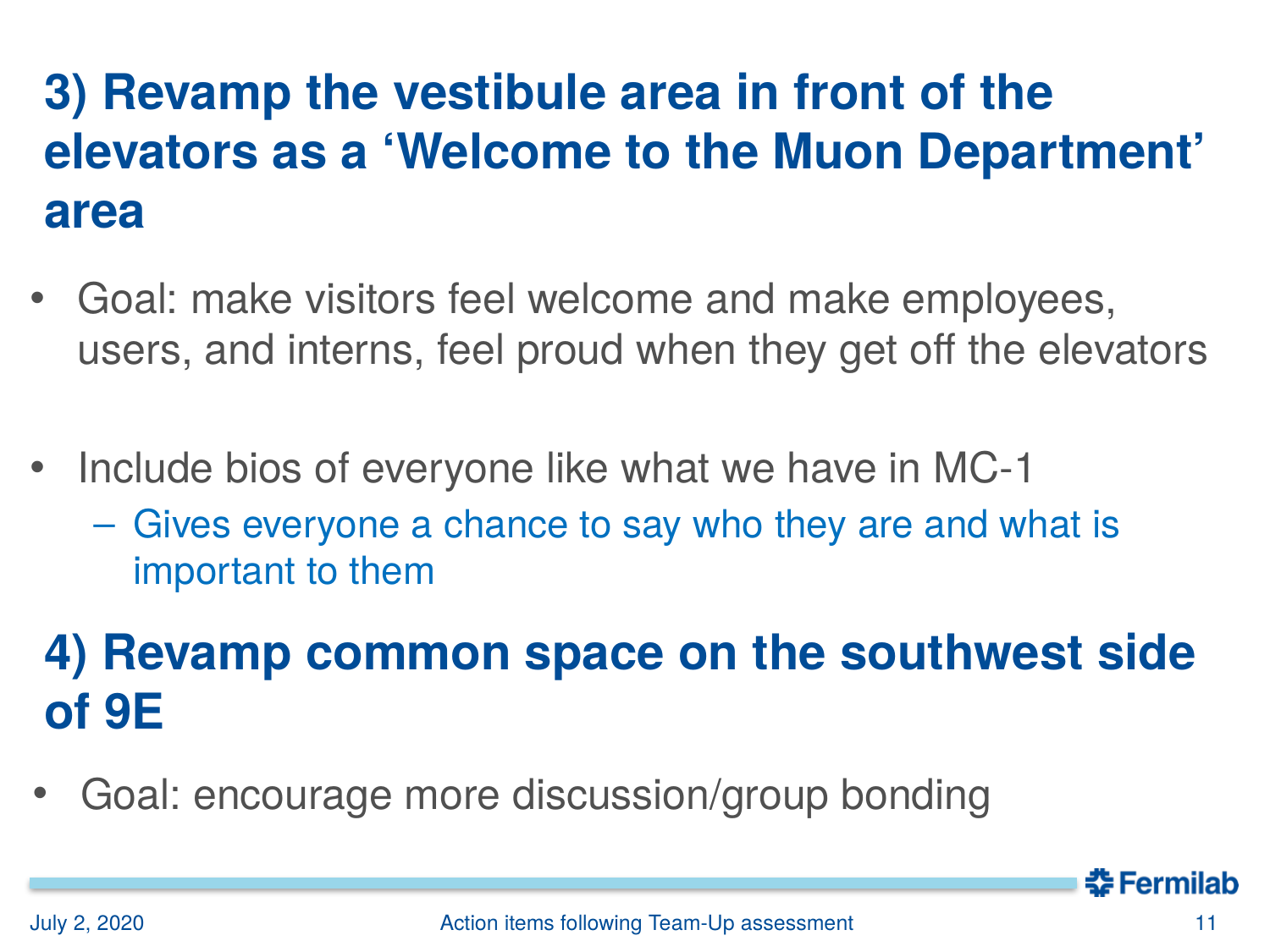

# 3) Revamp the vestibule area in front of the elevators as a ‘Welcome to the Muon Department’ area
Goal: make visitors feel welcome and make employees, users, and interns, feel proud when they get off the elevators

Include bios of everyone like what we have in MC-1
Gives everyone a chance to say who they are and what is important to them
4) Revamp common space on the southwest side of 9E
Goal: encourage more discussion/group bonding
July 2, 2020
Action items following Team-Up assessment
11